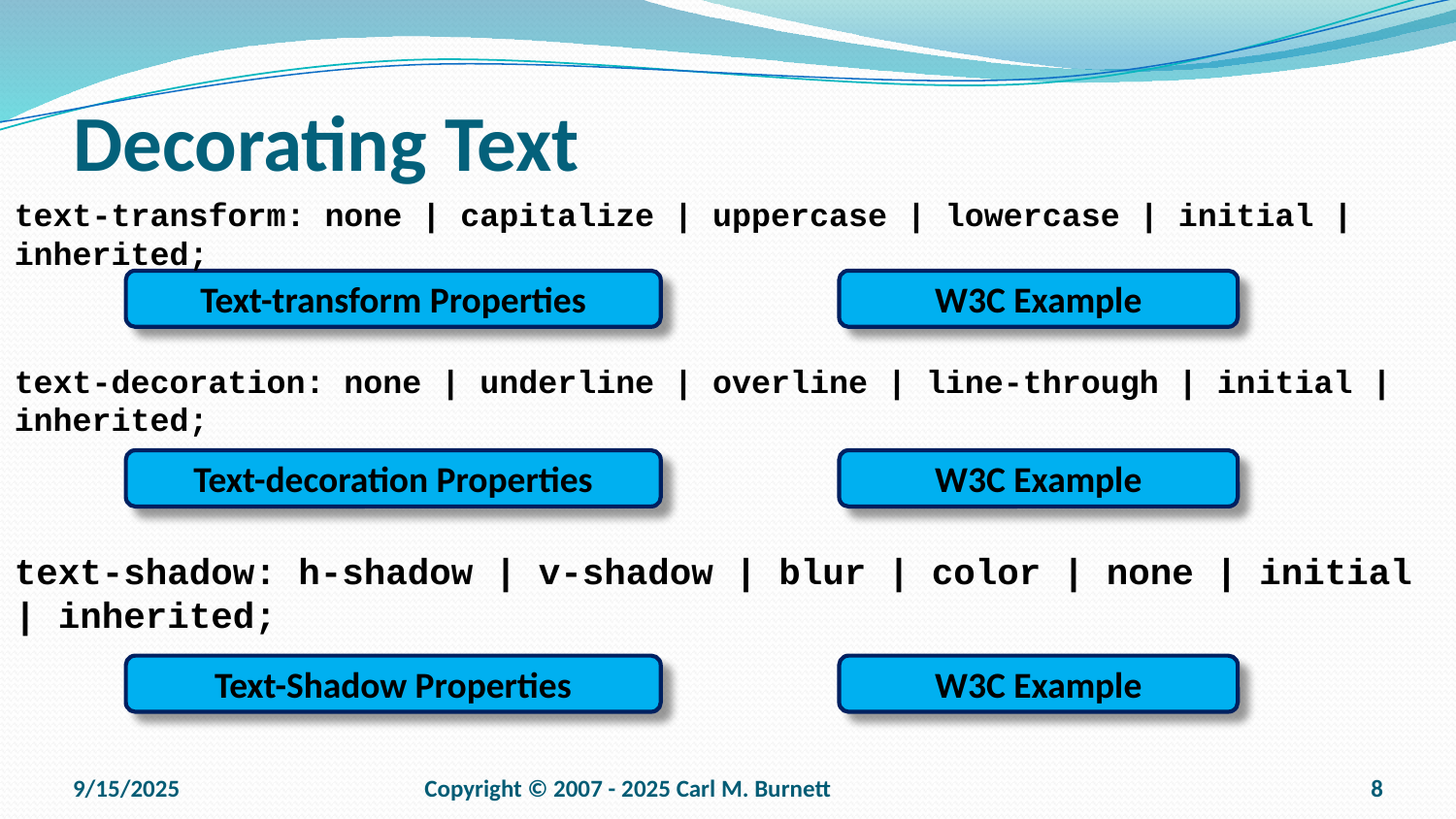

# Decorating Text
text-transform: none | capitalize | uppercase | lowercase | initial | inherited;
Text-transform Properties
W3C Example
W3C Example
W3C Example
text-decoration: none | underline | overline | line-through | initial | inherited;
Text-decoration Properties
text-shadow: h-shadow | v-shadow | blur | color | none | initial | inherited;
Text-Shadow Properties
9/15/2025
Copyright © 2007 - 2025 Carl M. Burnett
8